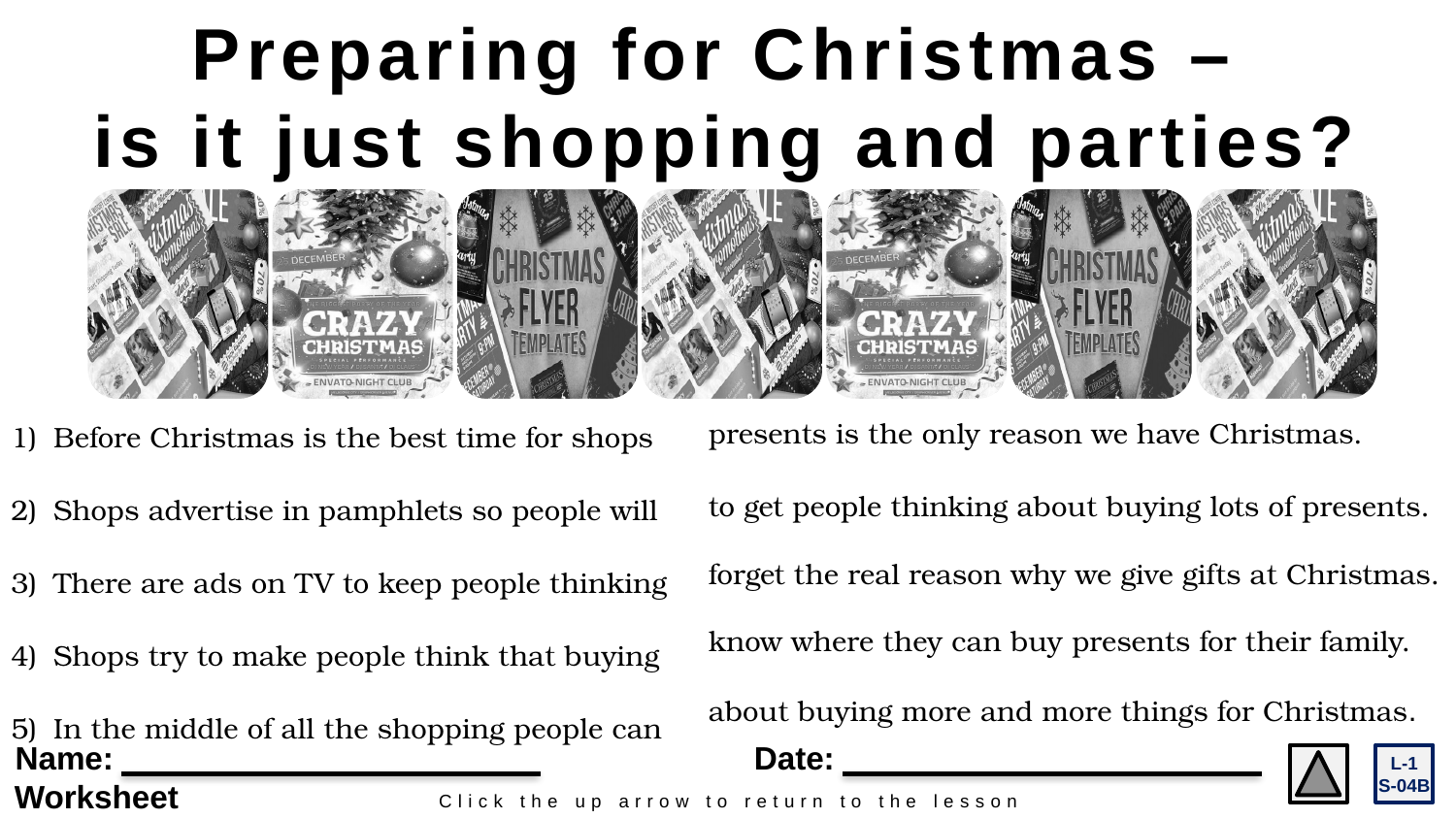

Preparing for Christmas –
is it just shopping and parties?

presents is the only reason we have Christmas.
to get people thinking about buying lots of presents.

forget the real reason why we give gifts at Christmas.
know where they can buy presents for their family.

about buying more and more things for Christmas.
Before Christmas is the best time for shops
Shops advertise in pamphlets so people will
There are ads on TV to keep people thinking
Shops try to make people think that buying
In the middle of all the shopping people can
Name:
Date:

L-1
S-04B
Worksheet
Click the up arrow to return to the lesson